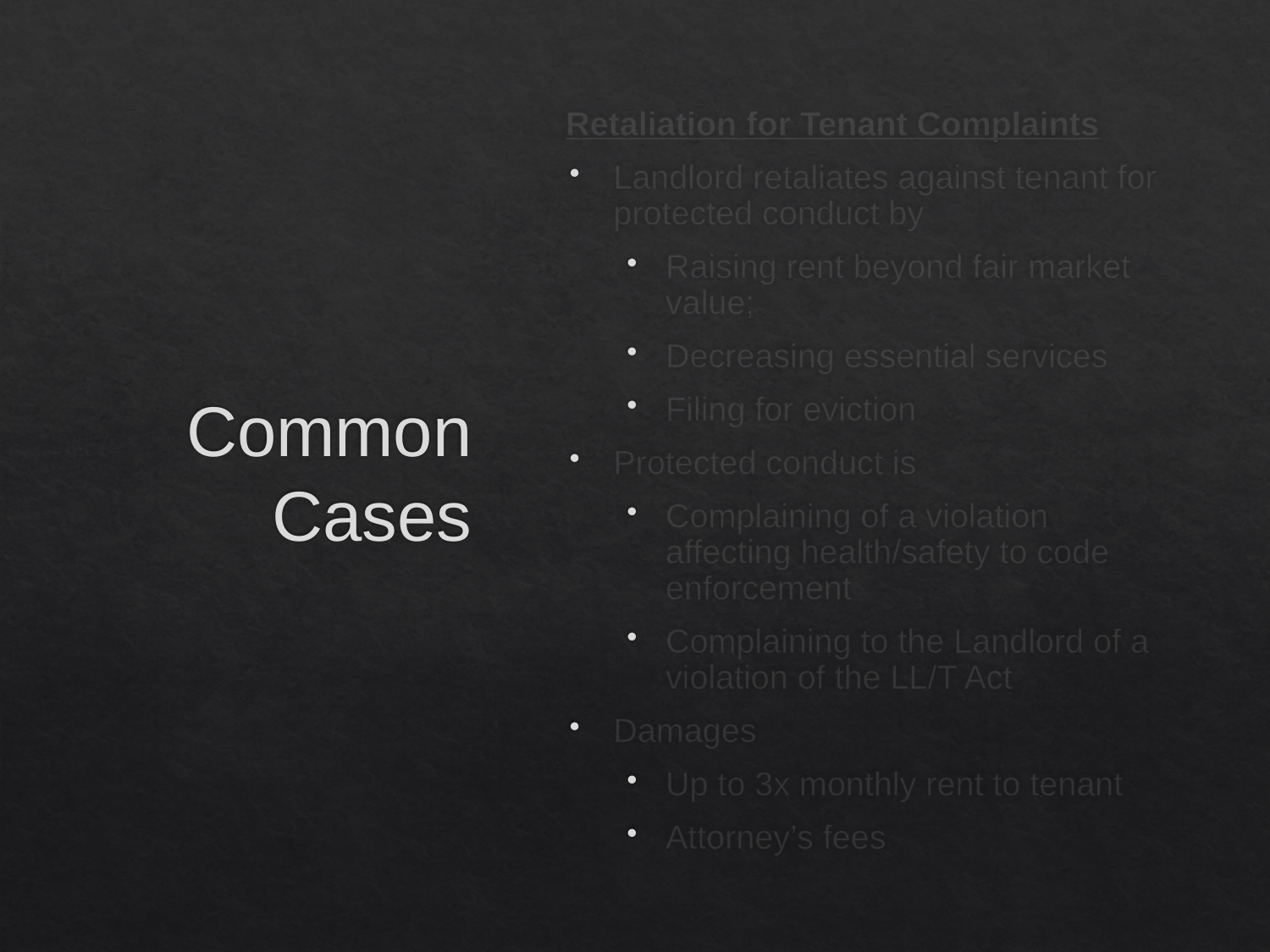

Retaliation for Tenant Complaints
Landlord retaliates against tenant for protected conduct by
Raising rent beyond fair market value;
Decreasing essential services
Filing for eviction
Protected conduct is
Complaining of a violation affecting health/safety to code enforcement
Complaining to the Landlord of a violation of the LL/T Act
Damages
Up to 3x monthly rent to tenant
Attorney’s fees
# Common Cases